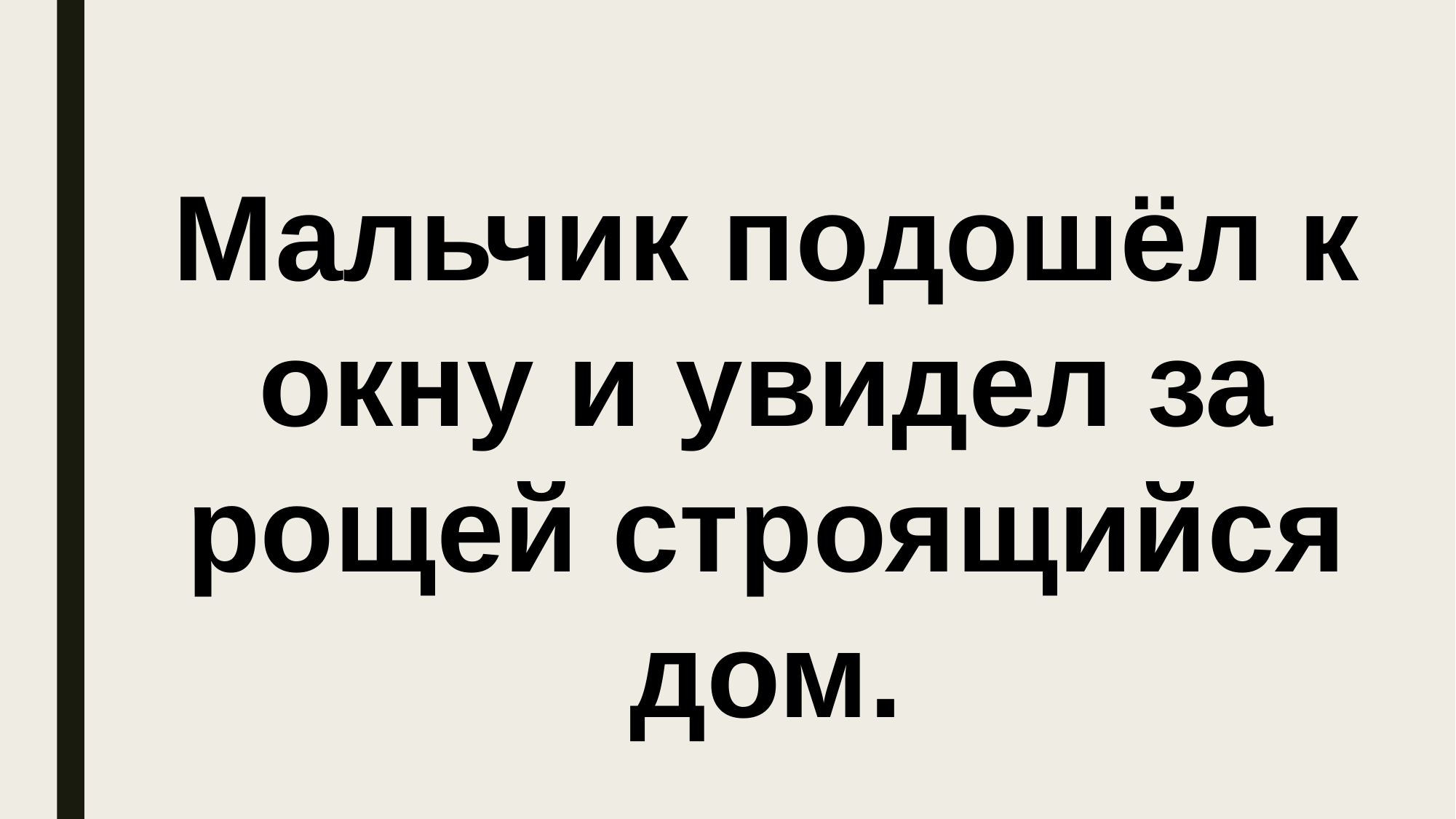

Мальчик подошёл к окну и увидел за рощей строящийся дом.